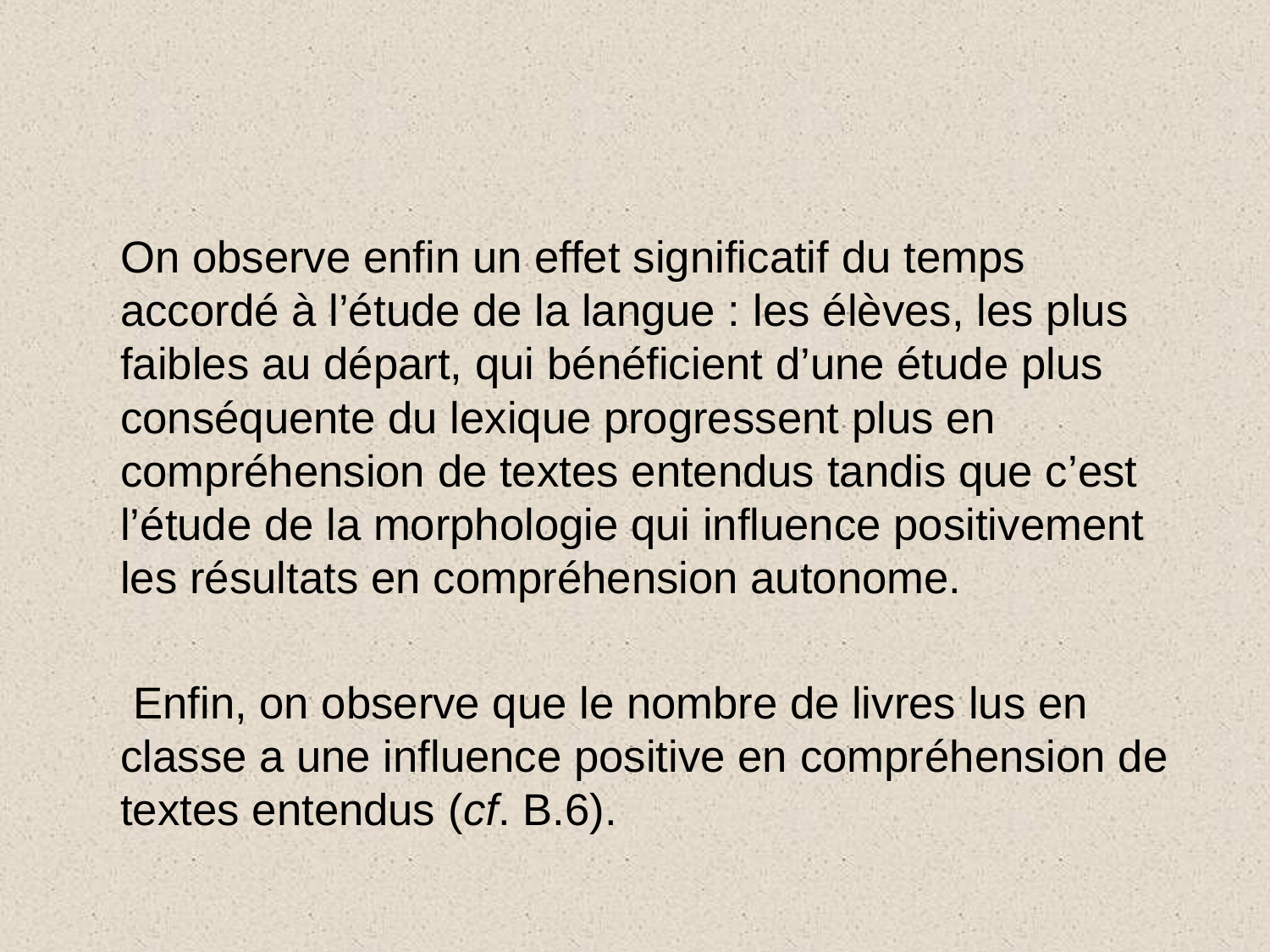

#
	On observe enfin un effet significatif du temps accordé à l’étude de la langue : les élèves, les plus faibles au départ, qui bénéficient d’une étude plus conséquente du lexique progressent plus en compréhension de textes entendus tandis que c’est l’étude de la morphologie qui influence positivement les résultats en compréhension autonome.

	 Enfin, on observe que le nombre de livres lus en classe a une influence positive en compréhension de textes entendus (cf. B.6).